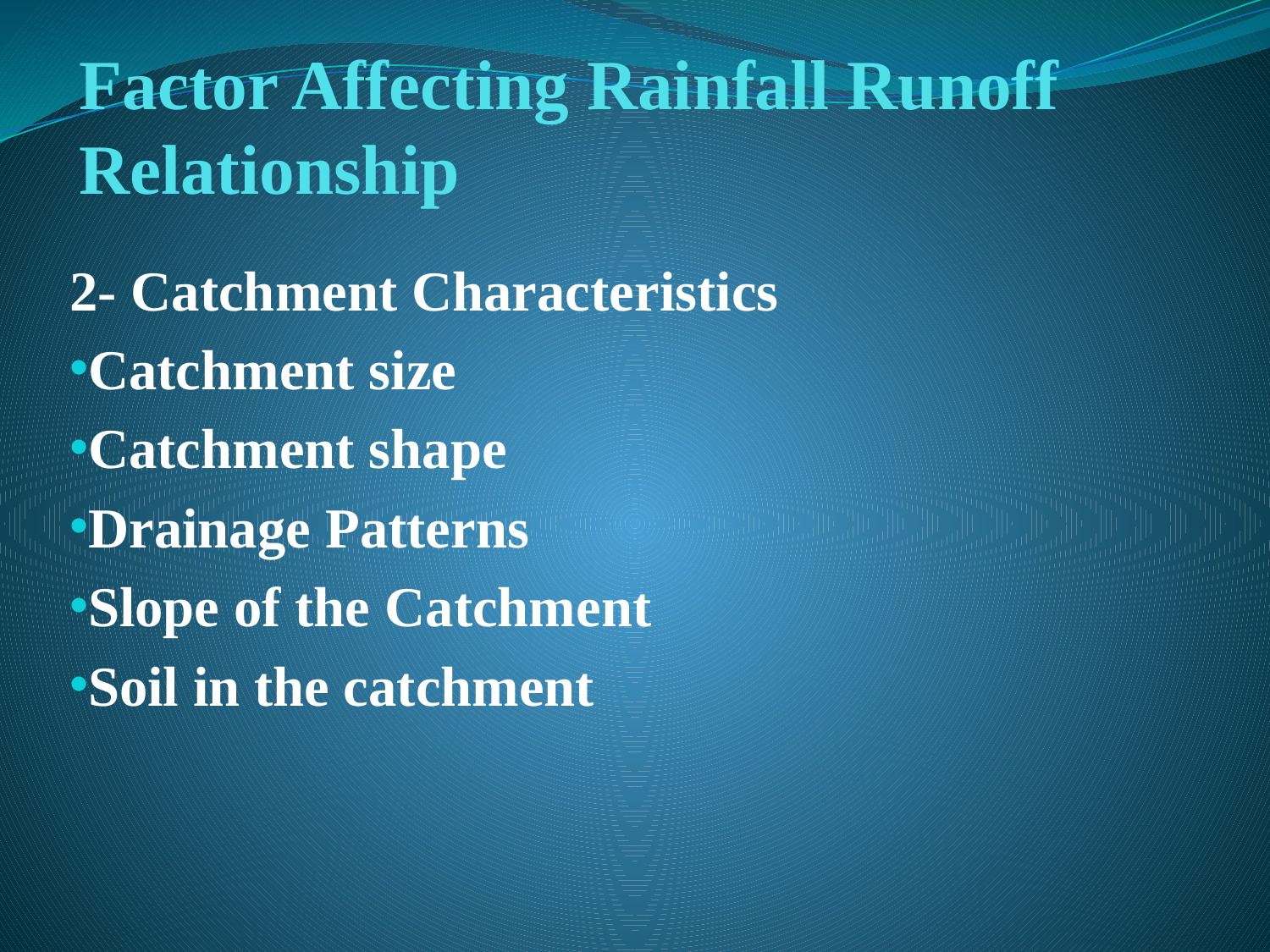

# Factor Affecting Rainfall Runoff Relationship
2- Catchment Characteristics
Catchment size
Catchment shape
Drainage Patterns
Slope of the Catchment
Soil in the catchment